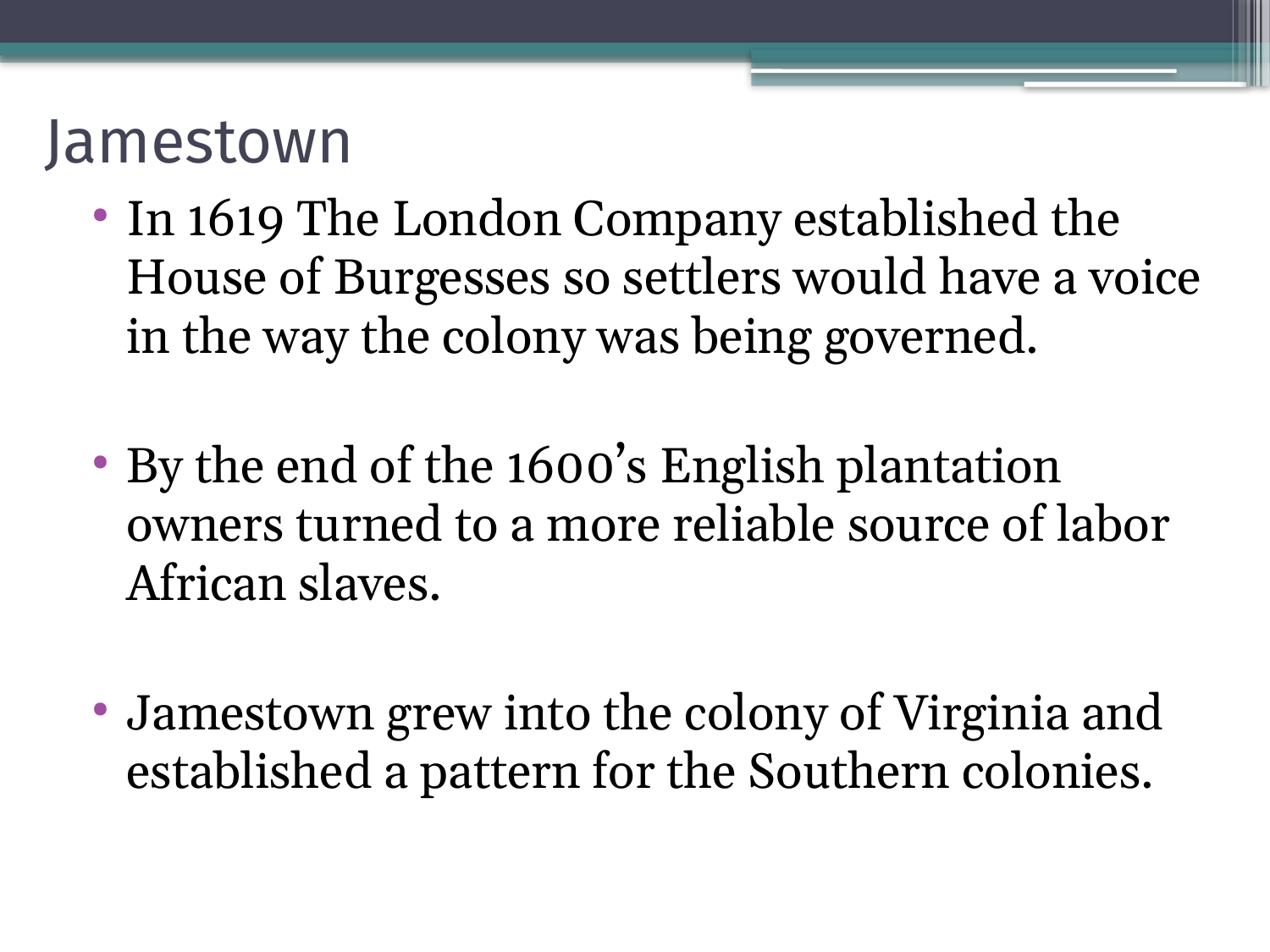

# Jamestown
In 1619 The London Company established the House of Burgesses so settlers would have a voice in the way the colony was being governed.

By the end of the 1600’s English plantation owners turned to a more reliable source of labor African slaves.

Jamestown grew into the colony of Virginia and established a pattern for the Southern colonies.